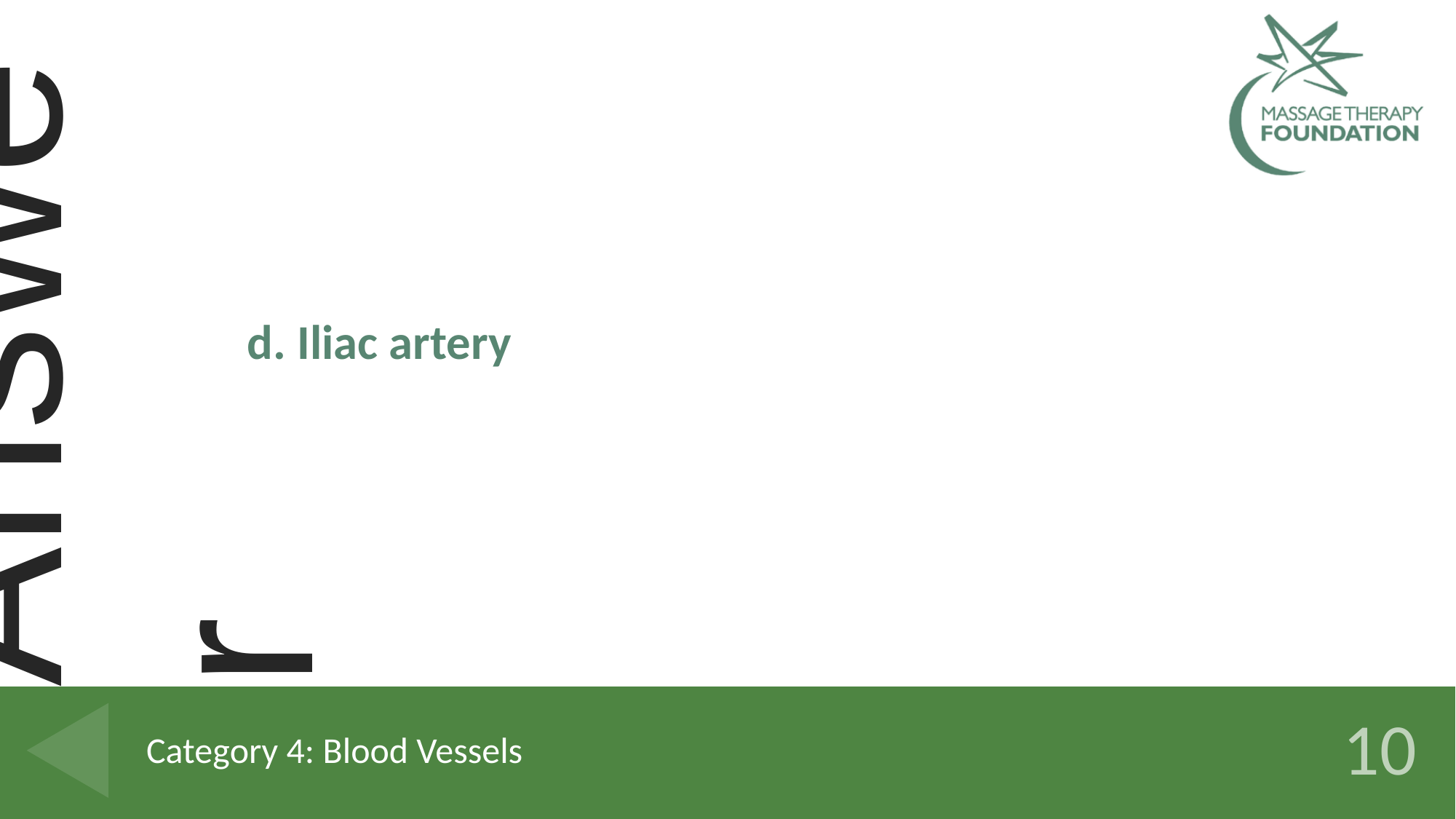

d. Iliac artery
# Category 4: Blood Vessels
10